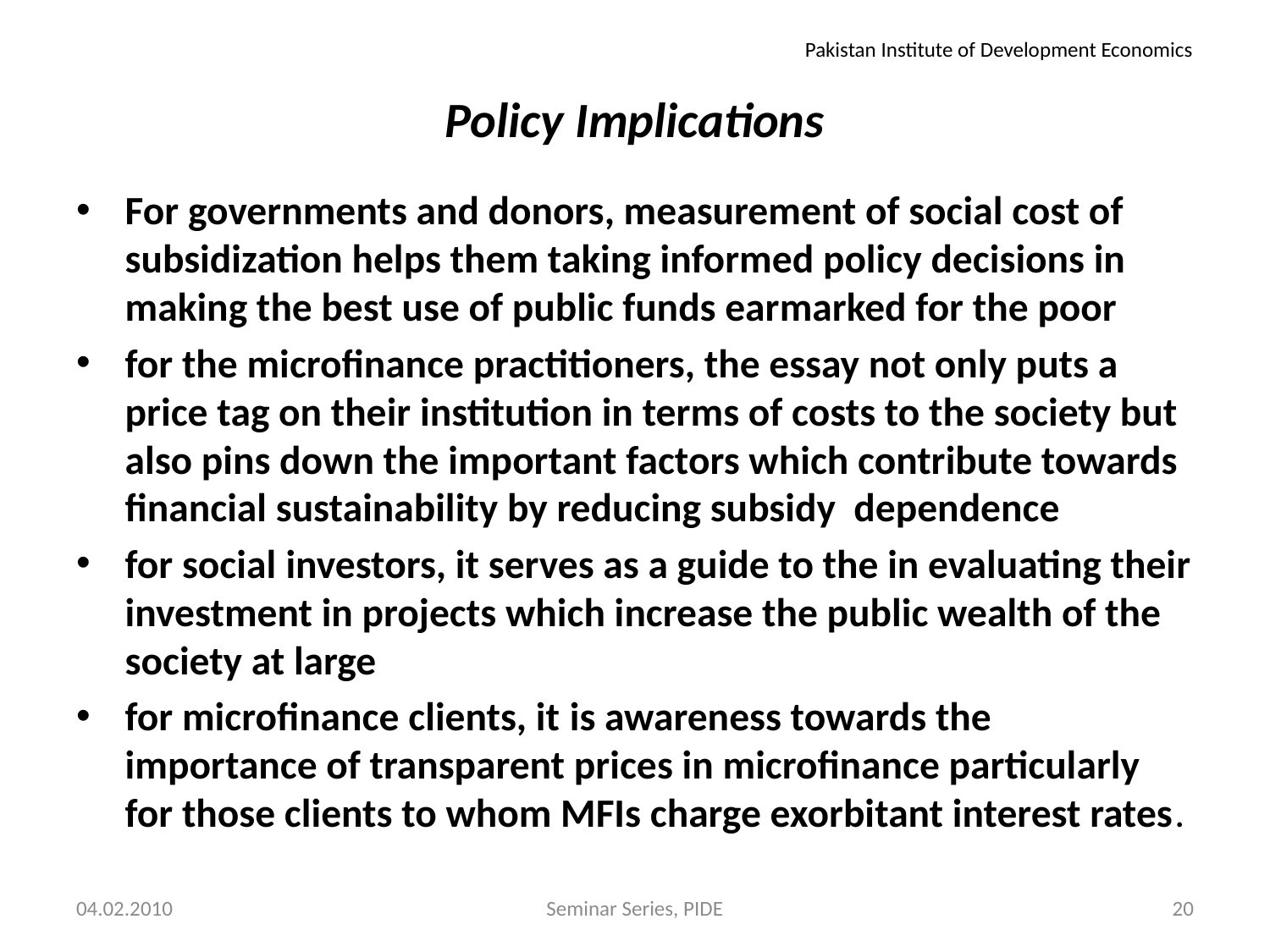

Pakistan Institute of Development Economics
# Policy Implications
For governments and donors, measurement of social cost of subsidization helps them taking informed policy decisions in making the best use of public funds earmarked for the poor
for the microfinance practitioners, the essay not only puts a price tag on their institution in terms of costs to the society but also pins down the important factors which contribute towards financial sustainability by reducing subsidy  dependence
for social investors, it serves as a guide to the in evaluating their investment in projects which increase the public wealth of the society at large
for microfinance clients, it is awareness towards the importance of transparent prices in microfinance particularly for those clients to whom MFIs charge exorbitant interest rates.
04.02.2010
Seminar Series, PIDE
20